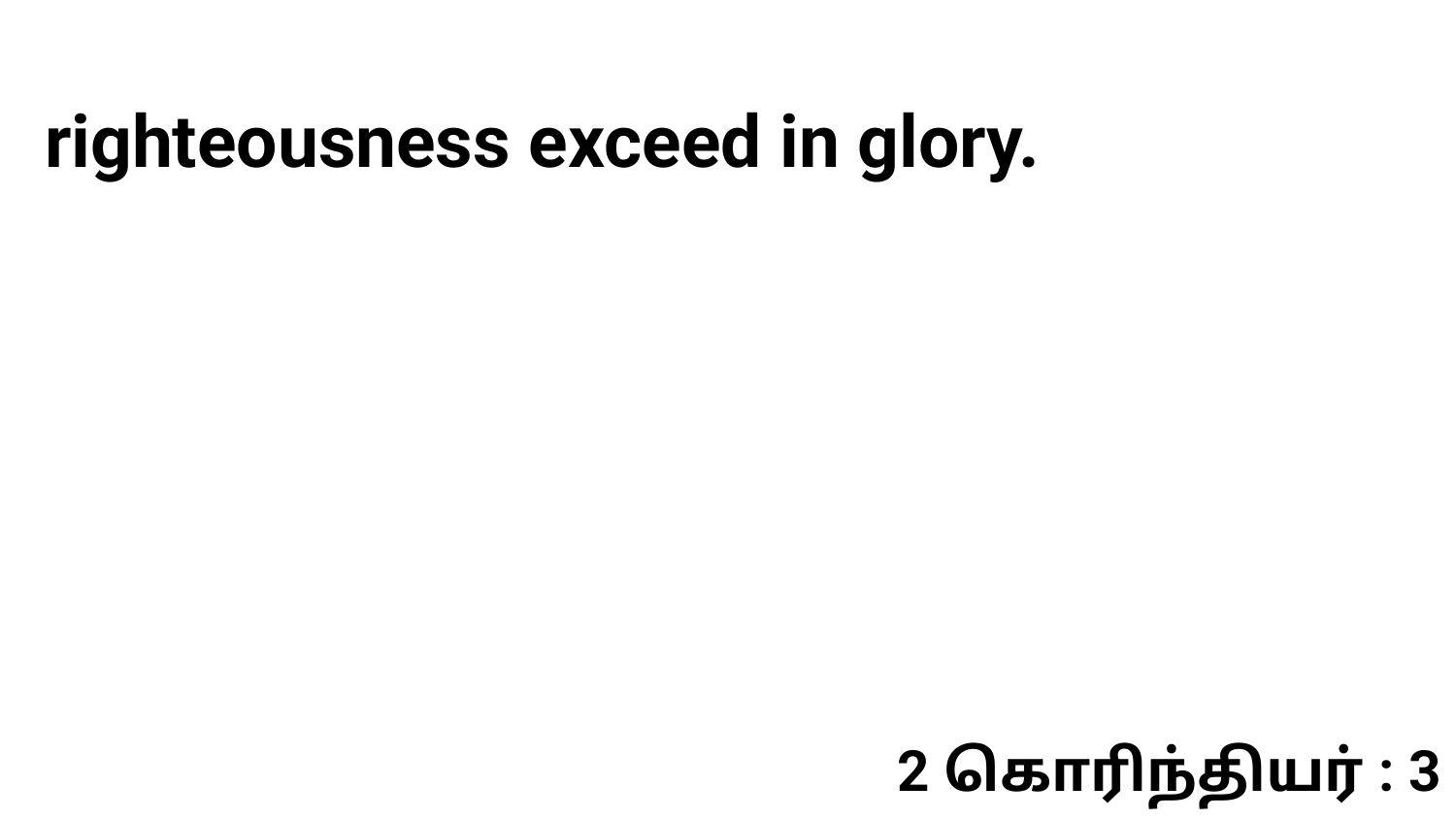

righteousness exceed in glory.
2 கொரிந்தியர் : 3